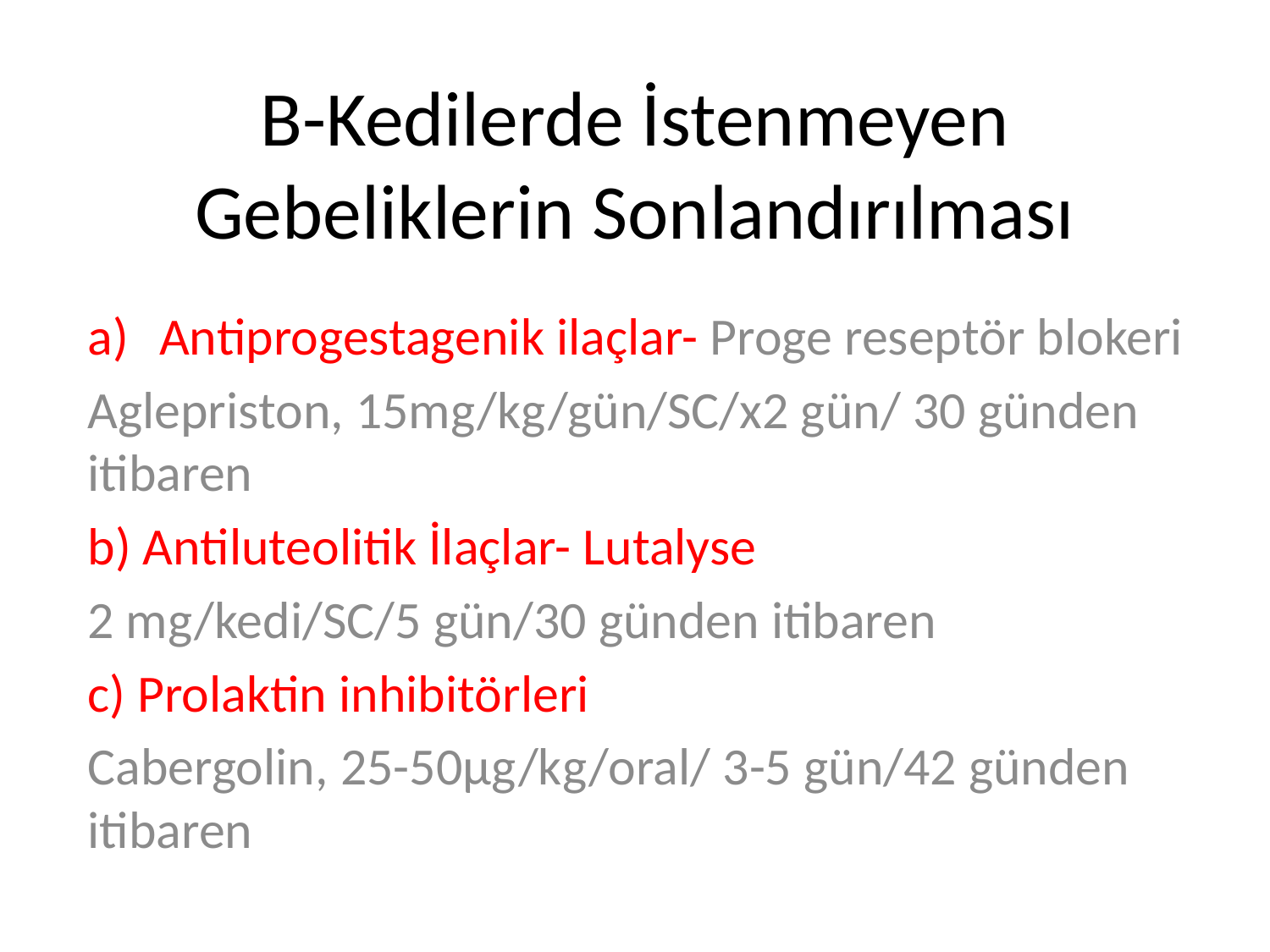

# B-Kedilerde İstenmeyen Gebeliklerin Sonlandırılması
Antiprogestagenik ilaçlar- Proge reseptör blokeri
Aglepriston, 15mg/kg/gün/SC/x2 gün/ 30 günden itibaren
b) Antiluteolitik İlaçlar- Lutalyse
2 mg/kedi/SC/5 gün/30 günden itibaren
c) Prolaktin inhibitörleri
Cabergolin, 25-50µg/kg/oral/ 3-5 gün/42 günden itibaren